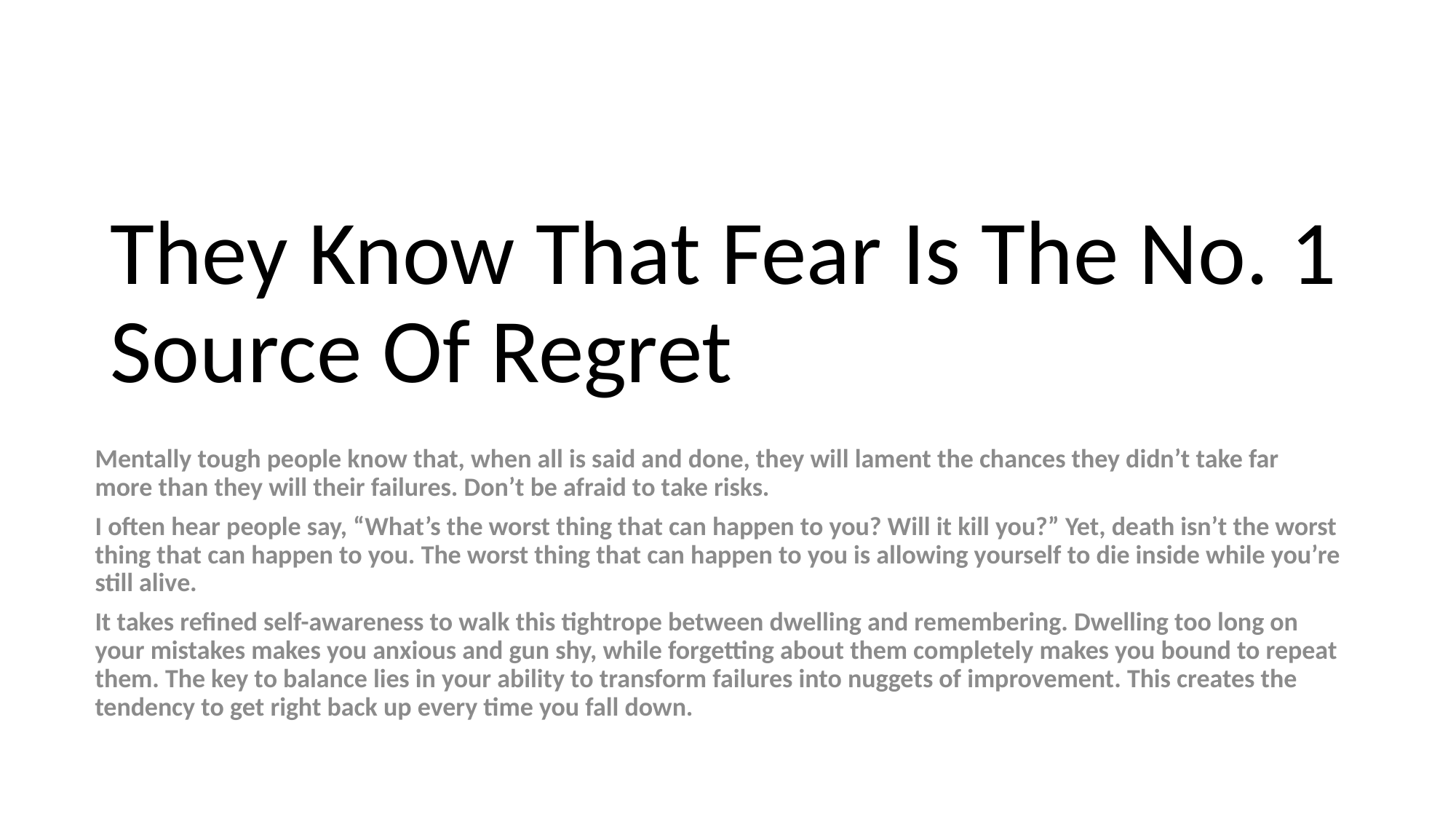

# They Know That Fear Is The No. 1 Source Of Regret
Mentally tough people know that, when all is said and done, they will lament the chances they didn’t take far more than they will their failures. Don’t be afraid to take risks.
I often hear people say, “What’s the worst thing that can happen to you? Will it kill you?” Yet, death isn’t the worst thing that can happen to you. The worst thing that can happen to you is allowing yourself to die inside while you’re still alive.
It takes refined self-awareness to walk this tightrope between dwelling and remembering. Dwelling too long on your mistakes makes you anxious and gun shy, while forgetting about them completely makes you bound to repeat them. The key to balance lies in your ability to transform failures into nuggets of improvement. This creates the tendency to get right back up every time you fall down.